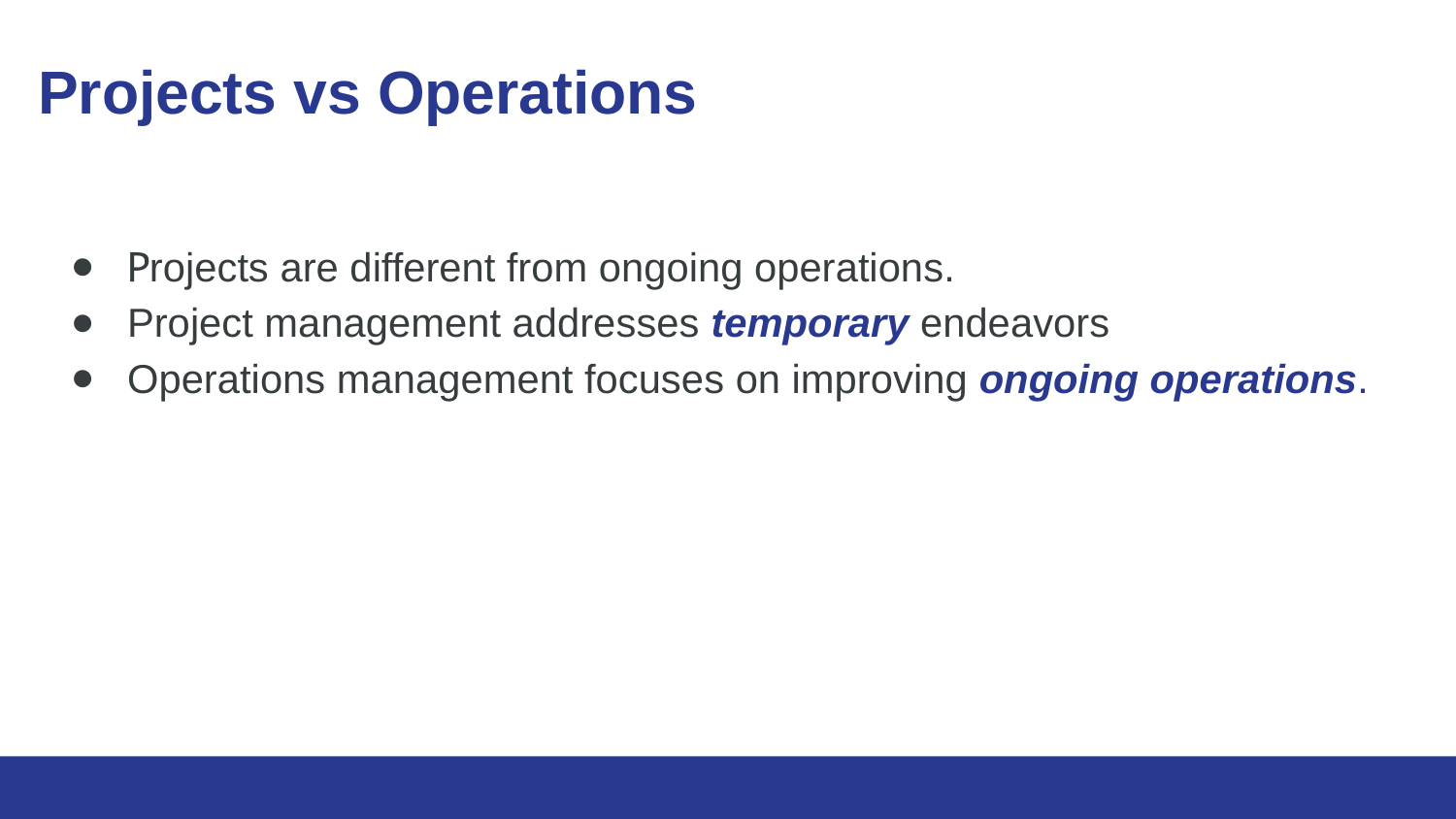

# Projects vs Operations
Projects are different from ongoing operations.
Project management addresses temporary endeavors
Operations management focuses on improving ongoing operations.